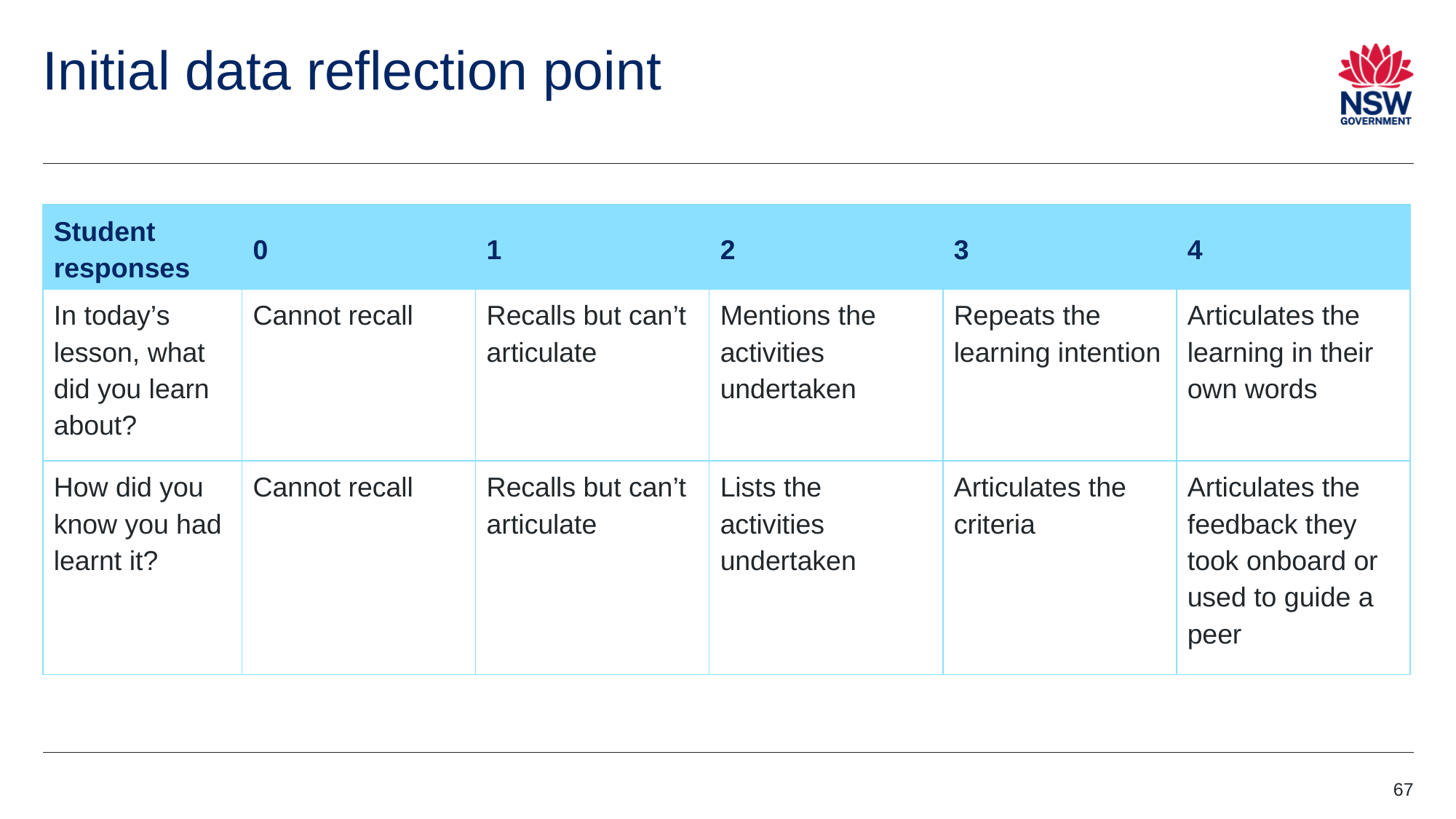

# Initial data reflection point (2)
| Student responses | 0 | 1 | 2 | 3 | 4 |
| --- | --- | --- | --- | --- | --- |
| In today’s lesson, what did you learn about? | Cannot recall | Recalls but can’t articulate | Mentions the activities undertaken | Repeats the learning intention | Articulates the learning in their own words |
| How did you know you had learnt it? | Cannot recall | Recalls but can’t articulate | Lists the activities undertaken | Articulates the criteria | Articulates the feedback they took onboard or used to guide a peer |
67